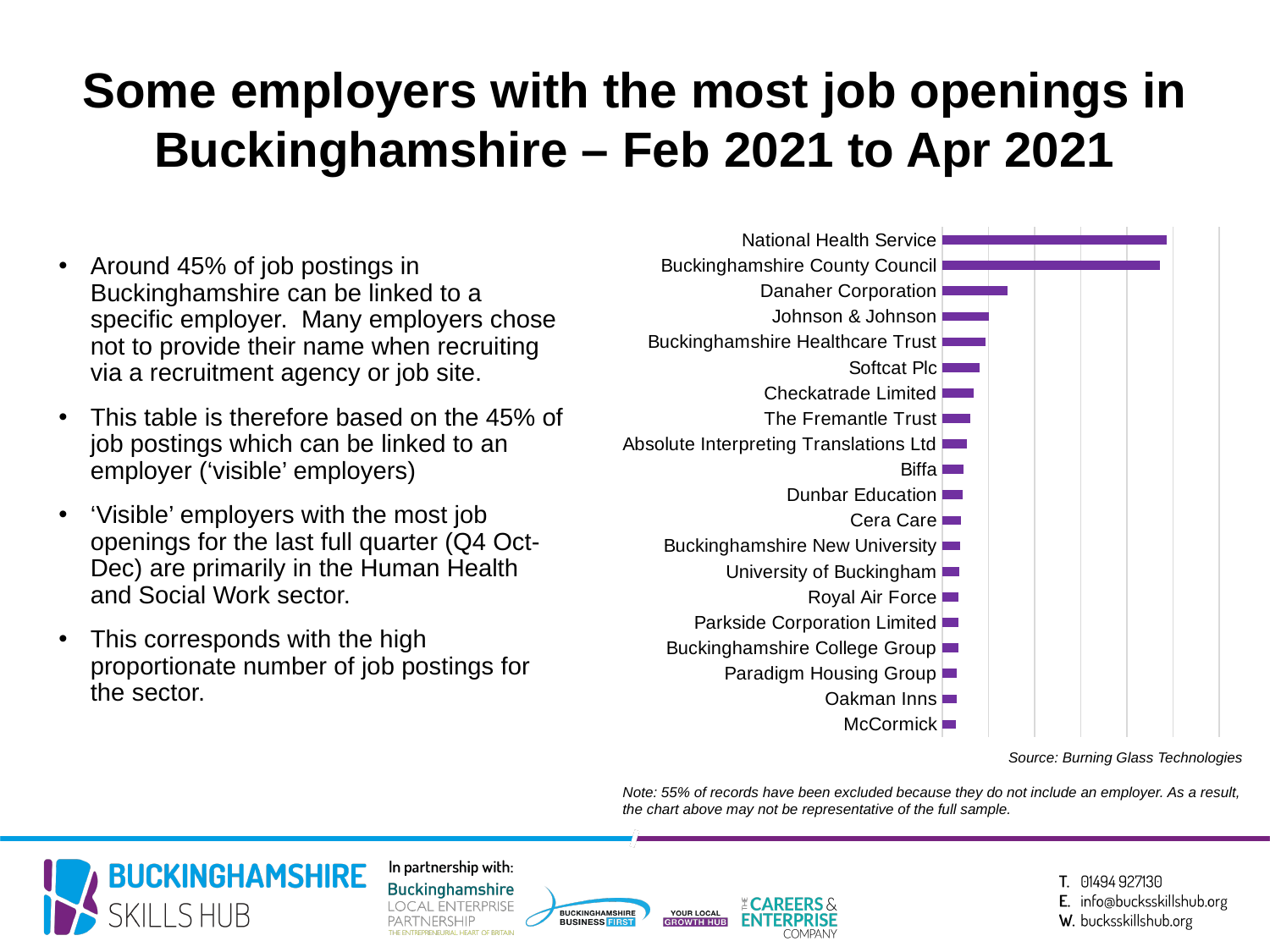

Some employers with the most job openings in Buckinghamshire – Feb 2021 to Apr 2021

### Chart

| Category |  |
|---|---|
| National Health Service | 487.0 |
| Buckinghamshire County Council | 471.0 |
| Danaher Corporation | 142.0 |
| Johnson & Johnson | 101.0 |
| Buckinghamshire Healthcare Trust | 94.0 |
| Softcat Plc | 81.0 |
| Checkatrade Limited | 67.0 |
| The Fremantle Trust | 61.0 |
| Absolute Interpreting Translations Ltd | 54.0 |
| Biffa | 46.0 |
| Dunbar Education | 44.0 |
| Cera Care | 41.0 |
| Buckinghamshire New University | 38.0 |
| University of Buckingham | 37.0 |
| Royal Air Force | 34.0 |
| Parkside Corporation Limited | 34.0 |
| Buckinghamshire College Group | 34.0 |
| Paradigm Housing Group | 32.0 |
| Oakman Inns | 31.0 |
| McCormick | 30.0 |
Around 45% of job postings in Buckinghamshire can be linked to a specific employer.  Many employers chose not to provide their name when recruiting via a recruitment agency or job site.
This table is therefore based on the 45% of job postings which can be linked to an employer (‘visible’ employers)
‘Visible’ employers with the most job openings for the last full quarter (Q4 Oct-Dec) are primarily in the Human Health and Social Work sector.
This corresponds with the high proportionate number of job postings for the sector.
Source: Burning Glass Technologies

Note: 55% of records have been excluded because they do not include an employer. As a result, the chart above may not be representative of the full sample.